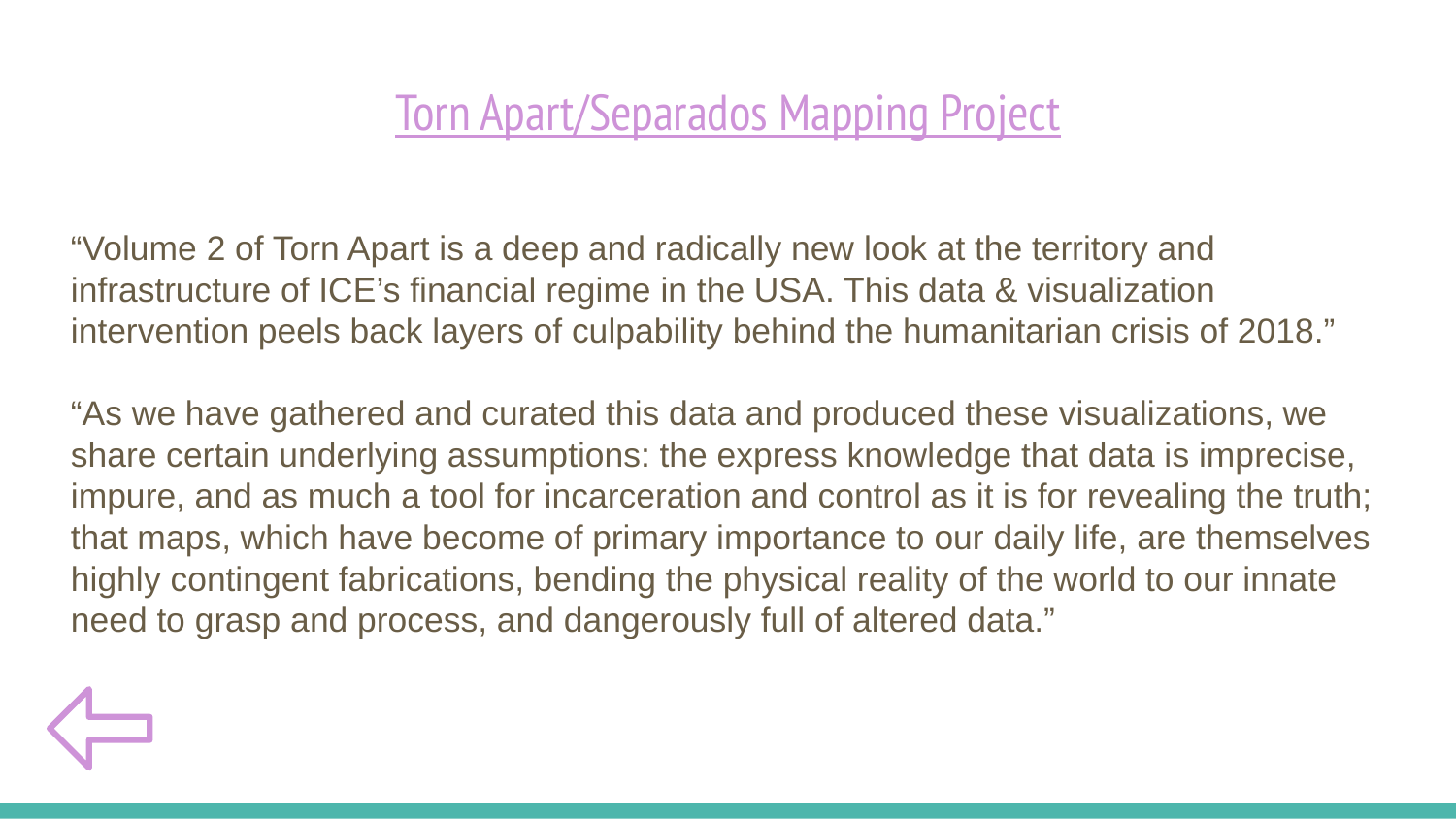

Torn Apart/Separados Mapping Project
# “Volume 2 of Torn Apart is a deep and radically new look at the territory and infrastructure of ICE’s financial regime in the USA. This data & visualization intervention peels back layers of culpability behind the humanitarian crisis of 2018.”

“As we have gathered and curated this data and produced these visualizations, we share certain underlying assumptions: the express knowledge that data is imprecise, impure, and as much a tool for incarceration and control as it is for revealing the truth; that maps, which have become of primary importance to our daily life, are themselves highly contingent fabrications, bending the physical reality of the world to our innate need to grasp and process, and dangerously full of altered data.”